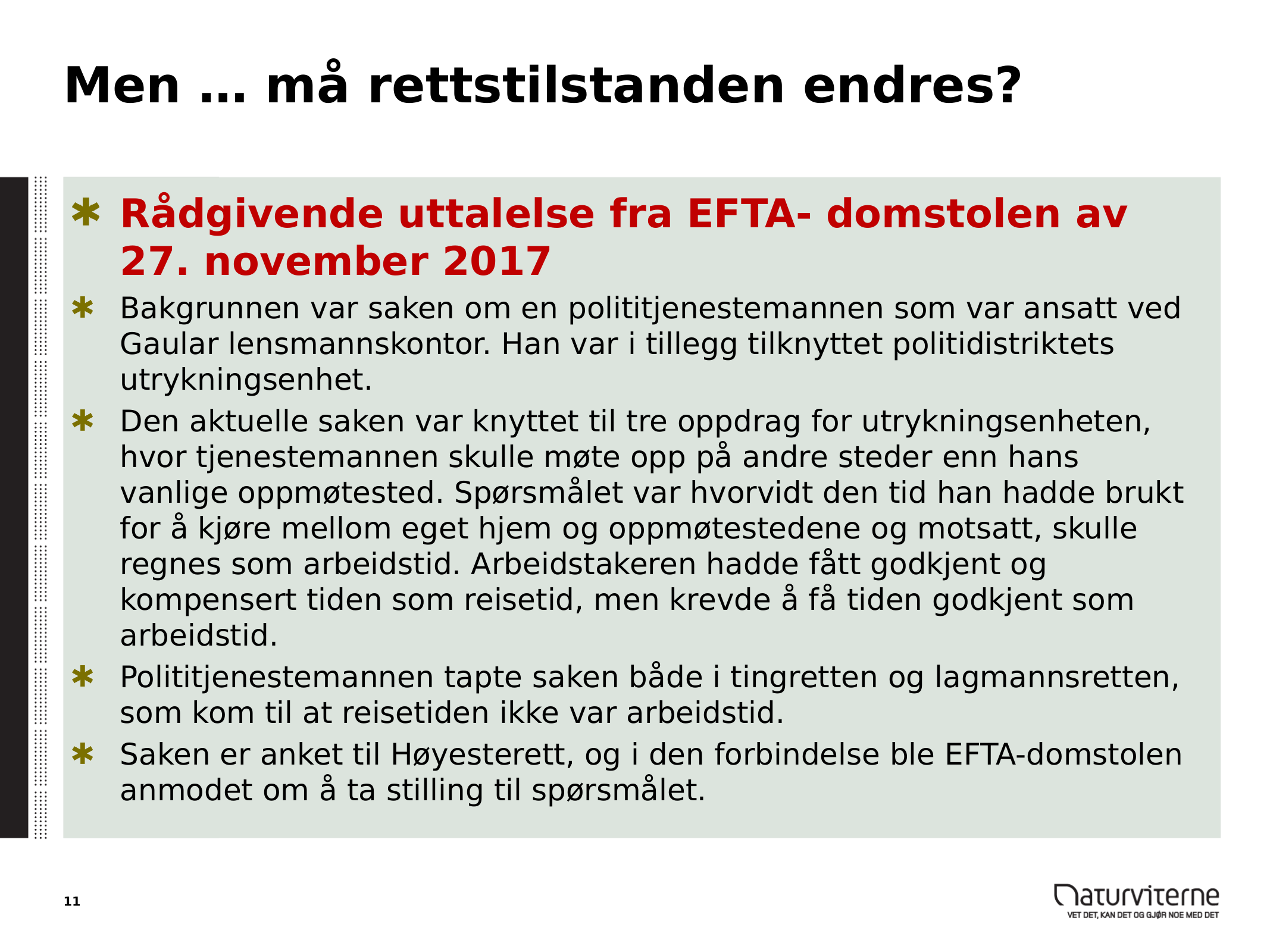

# Men … må rettstilstanden endres?
Rådgivende uttalelse fra EFTA- domstolen av 27. november 2017
Bakgrunnen var saken om en polititjenestemannen som var ansatt ved Gaular lensmannskontor. Han var i tillegg tilknyttet politidistriktets utrykningsenhet.
Den aktuelle saken var knyttet til tre oppdrag for utrykningsenheten, hvor tjenestemannen skulle møte opp på andre steder enn hans vanlige oppmøtested. Spørsmålet var hvorvidt den tid han hadde brukt for å kjøre mellom eget hjem og oppmøtestedene og motsatt, skulle regnes som arbeidstid. Arbeidstakeren hadde fått godkjent og kompensert tiden som reisetid, men krevde å få tiden godkjent som arbeidstid.
Polititjenestemannen tapte saken både i tingretten og lagmannsretten, som kom til at reisetiden ikke var arbeidstid.
Saken er anket til Høyesterett, og i den forbindelse ble EFTA-domstolen anmodet om å ta stilling til spørsmålet.

11